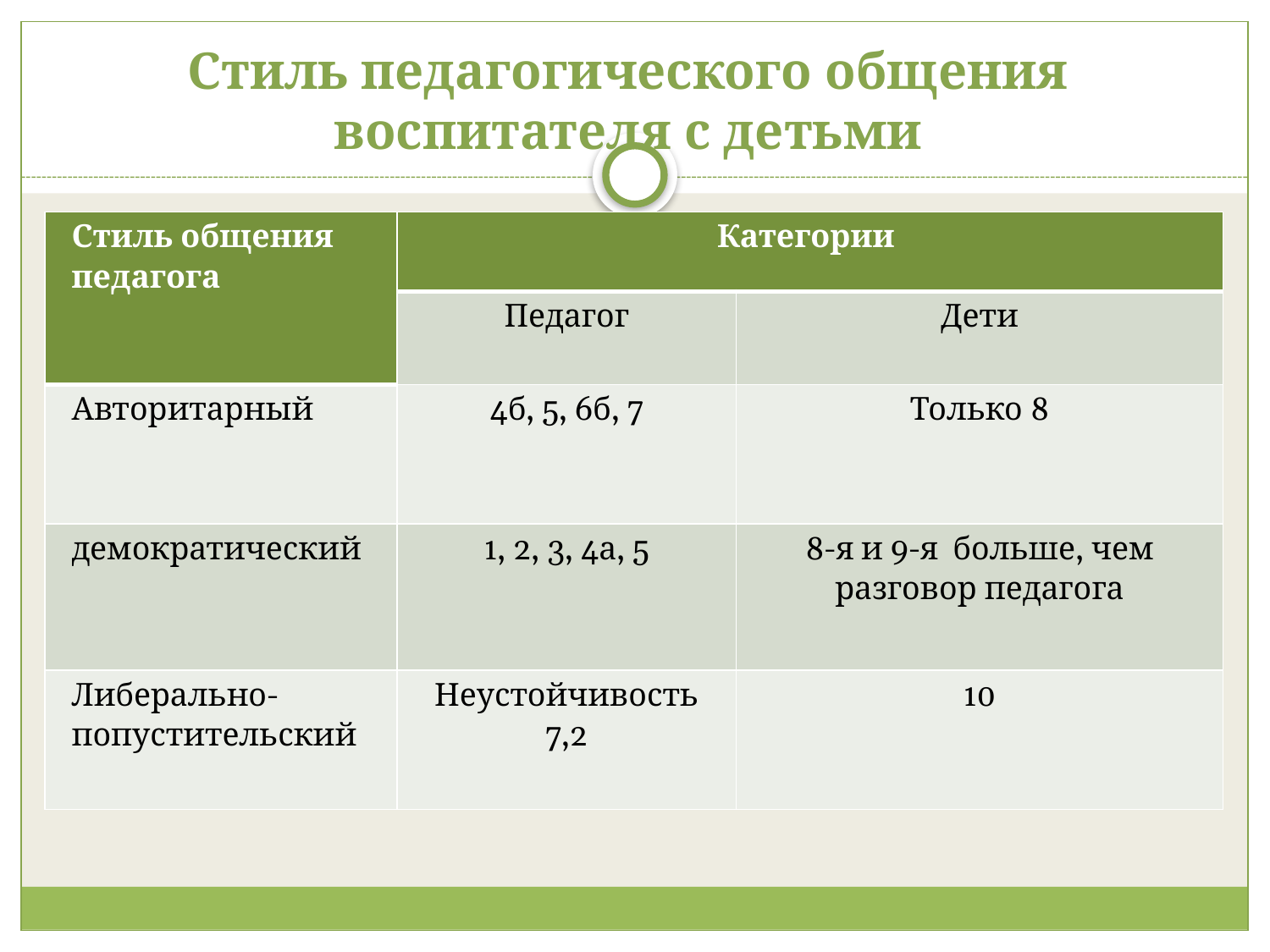

# Стиль педагогического общения воспитателя с детьми
| Стиль общения педагога | Категории |  |
| --- | --- | --- |
|  | Педагог | Дети |
| Авторитарный | 4б, 5, 6б, 7 | Только 8 |
| демократический | 1, 2, 3, 4а, 5 | 8-я и 9-я больше, чем разговор педагога |
| Либерально-попустительский | Неустойчивость 7,2 | 10 |